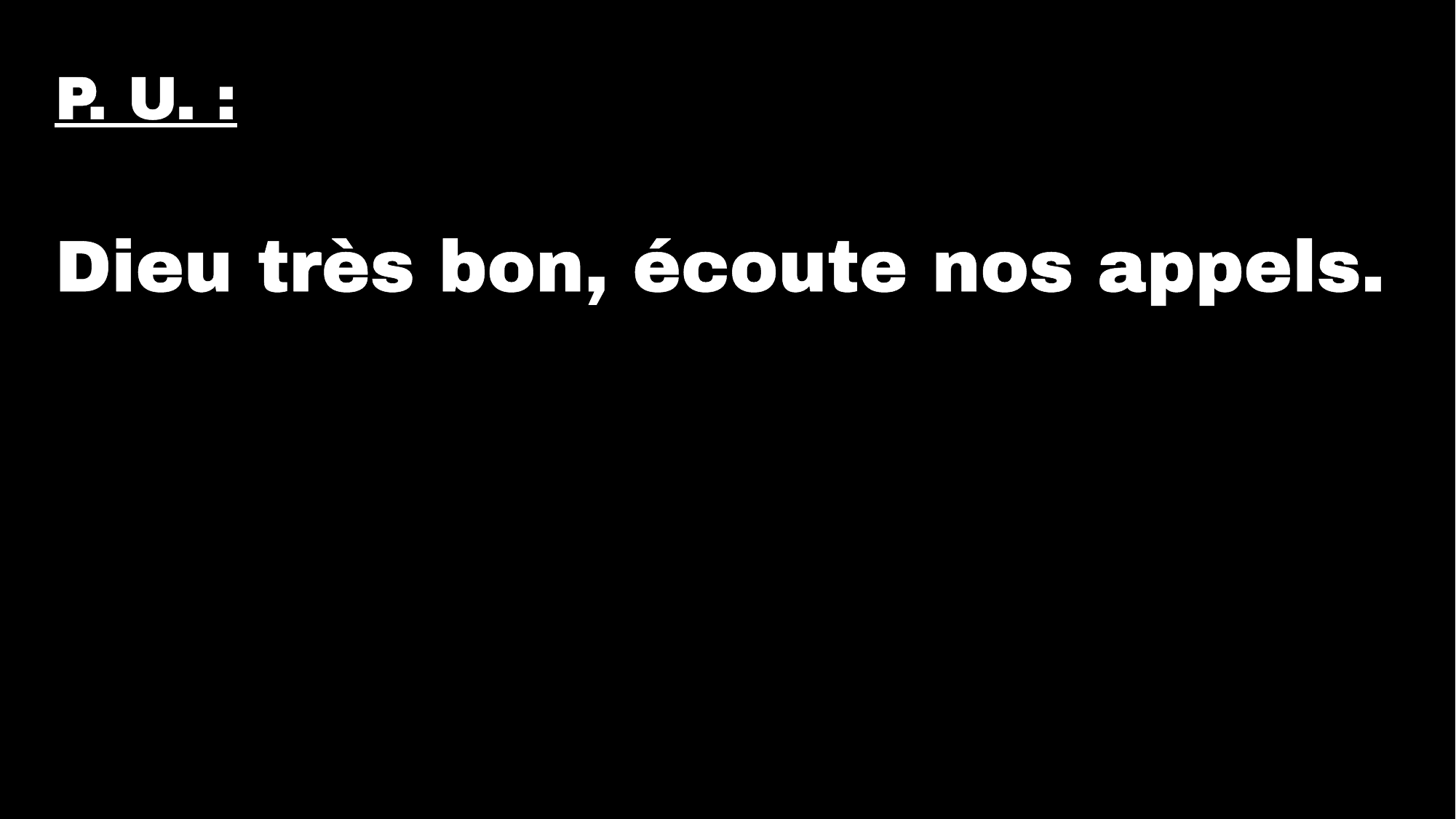

P. U. :

Dieu très bon, écoute nos appels.